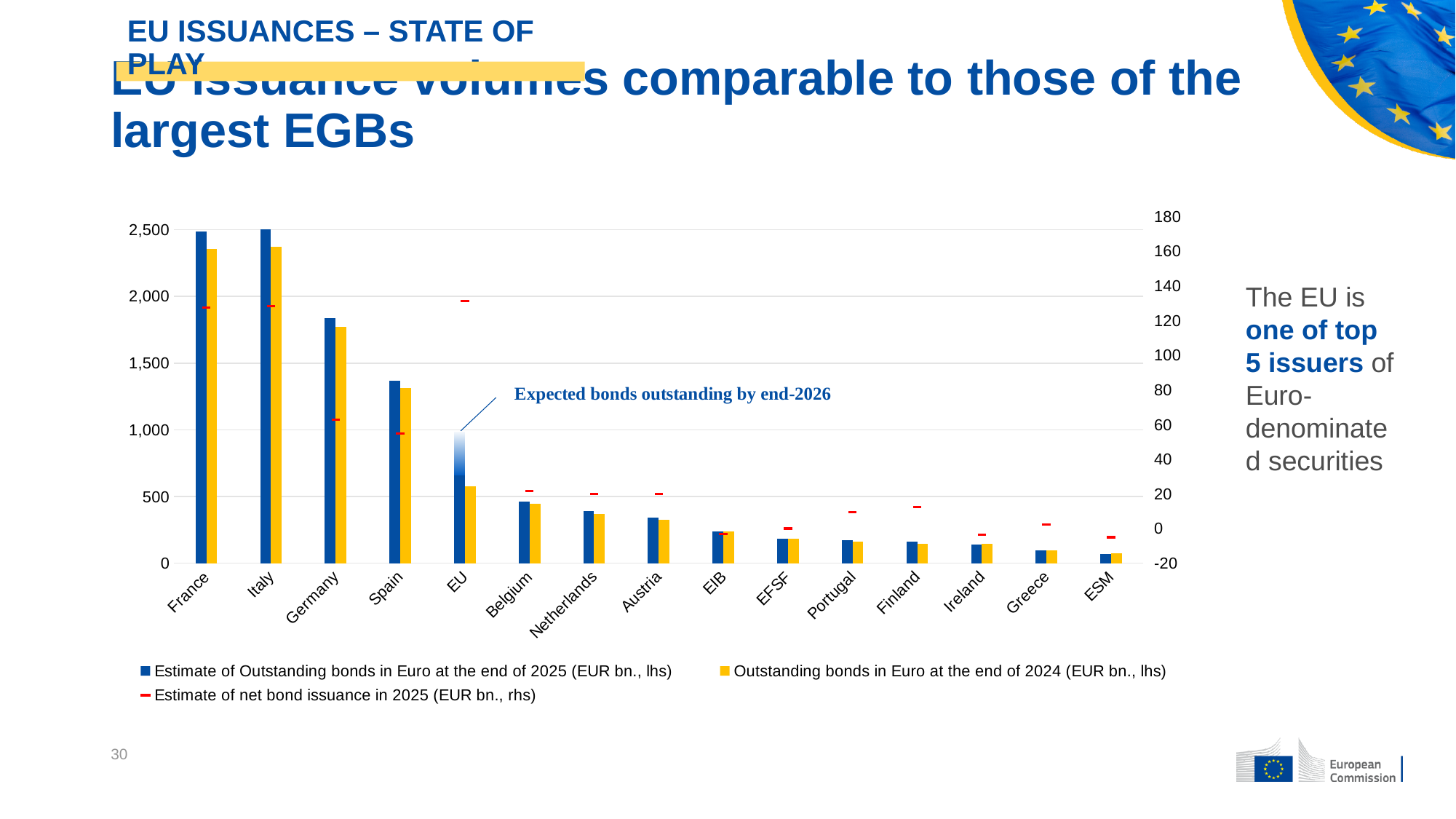

EU ISSUANCES – STATE OF PLAY
# EU issuance volumes comparable to those of the largest EGBs

### Chart

| Category | Estimate of Outstanding bonds in Euro at the end of 2025 (EUR bn., lhs) | Outstanding bonds in Euro at the end of 2024 (EUR bn., lhs) | Estimate of net bond issuance in 2025 (EUR bn., rhs) |
|---|---|---|---|
| France | 2485.5227400000003 | 2358.22274 | 127.30000000000001 |
| Italy | 2501.715116848665 | 2373.272369327 | 128.44274752166467 |
| Germany | 1836.2649999999999 | 1773.5 | 62.764999999999986 |
| Spain | 1368.15498 | 1313.15498 | 55.00000000000003 |
| EU | 709.163 | 577.797 | 131.36599999999999 |
| Belgium | 464.58505535972995 | 442.95959999999997 | 21.62545535973 |
| Netherlands | 391.27055 | 371.17055 | 20.1 |
| Austria | 344.417241 | 324.533241 | 19.884000000000004 |
| EIB | 238.0103261 | 241.0103261 | -3.0 |
| EFSF | 184.7998 | 184.79365 | 0.006150000000001654 |
| Portugal | 173.489004874 | 164.14497505 | 9.344029823999996 |
| Finland | 160.75 | 148.179 | 12.571000000000002 |
| Ireland | 141.3889088 | 144.9009088 | -3.5120000000000005 |
| Greece | 98.83458889999999 | 96.37458889999999 | 2.46 |
| ESM | 66.97241 | 71.99985 | -5.02744 |
The EU is one of top 5 issuers of Euro-denominated securities
30
30